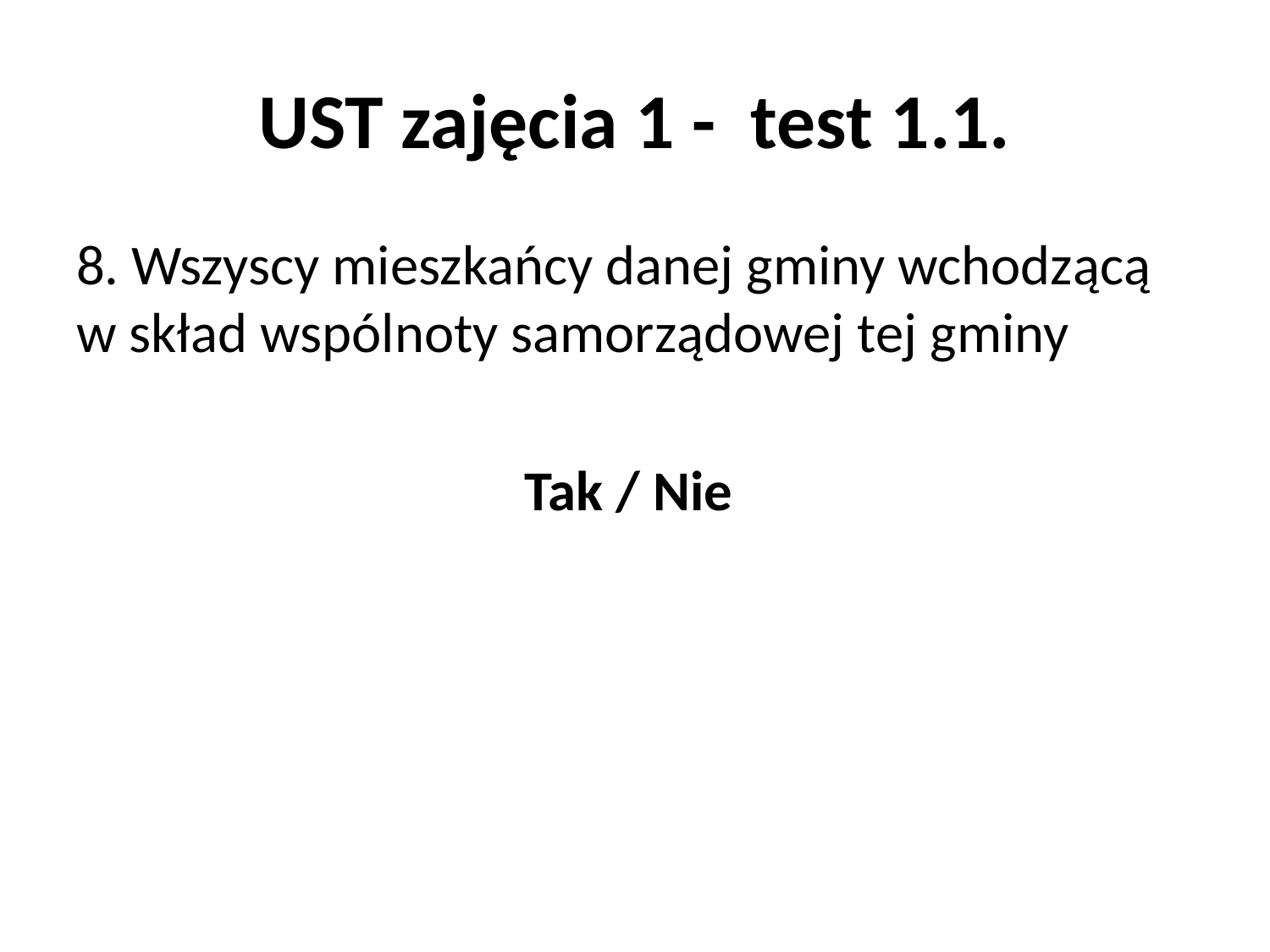

# UST zajęcia 1 -  test 1.1.
8. Wszyscy mieszkańcy danej gminy wchodzącą w skład wspólnoty samorządowej tej gminy

Tak / Nie